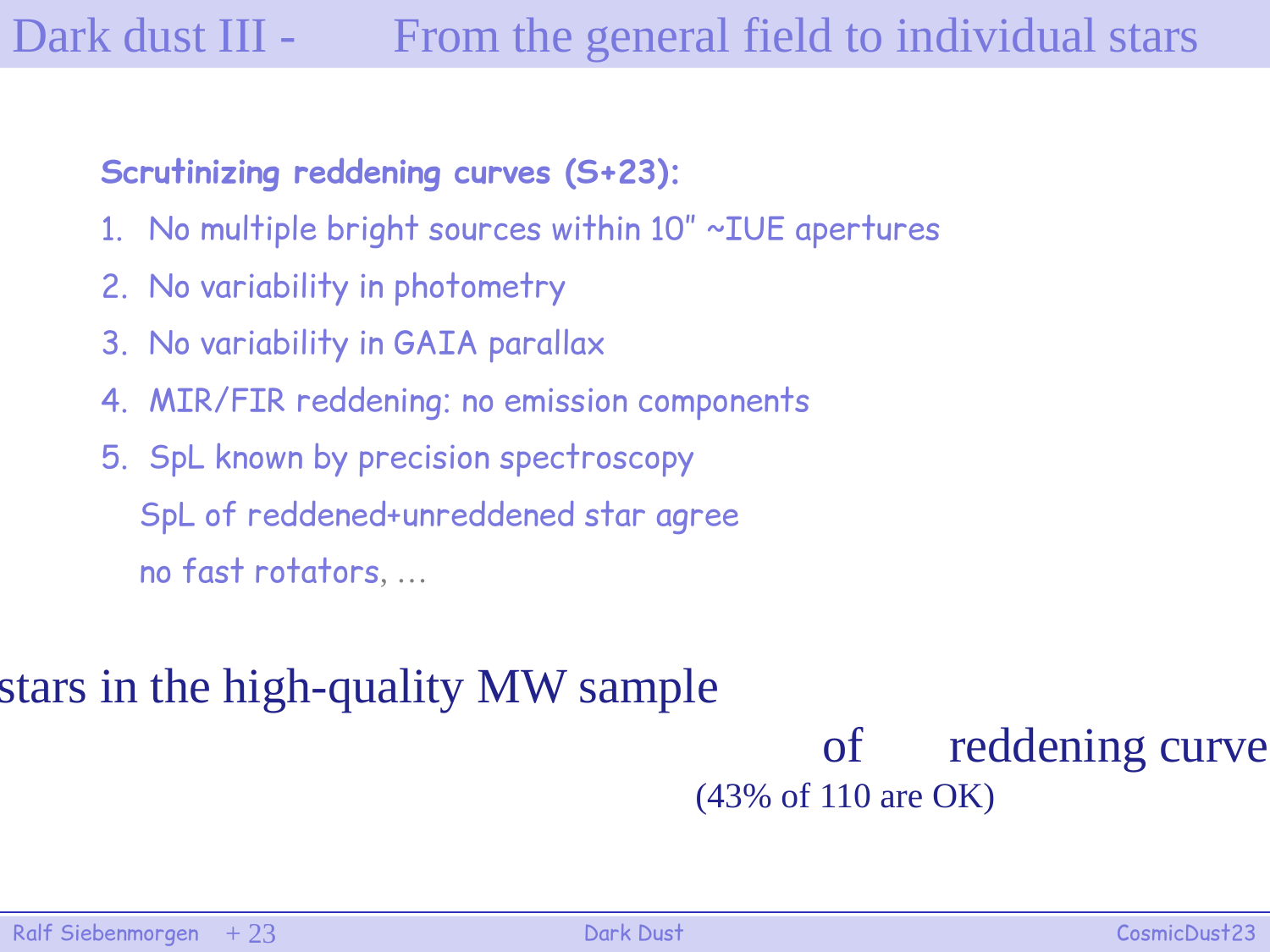

Dark dust III - 	From the general field to individual stars
Scrutinizing reddening curves (S+23):
No multiple bright sources within 10” ~IUE apertures
No variability in photometry
No variability in GAIA parallax
MIR/FIR reddening: no emission components
SpL known by precision spectroscopy
    SpL of reddened+unreddened star agree
    no fast rotators, …
=>      47 stars in the high-quality MW sample
								of 	reddening curves
                						(43% of 110 are OK)
+ 23